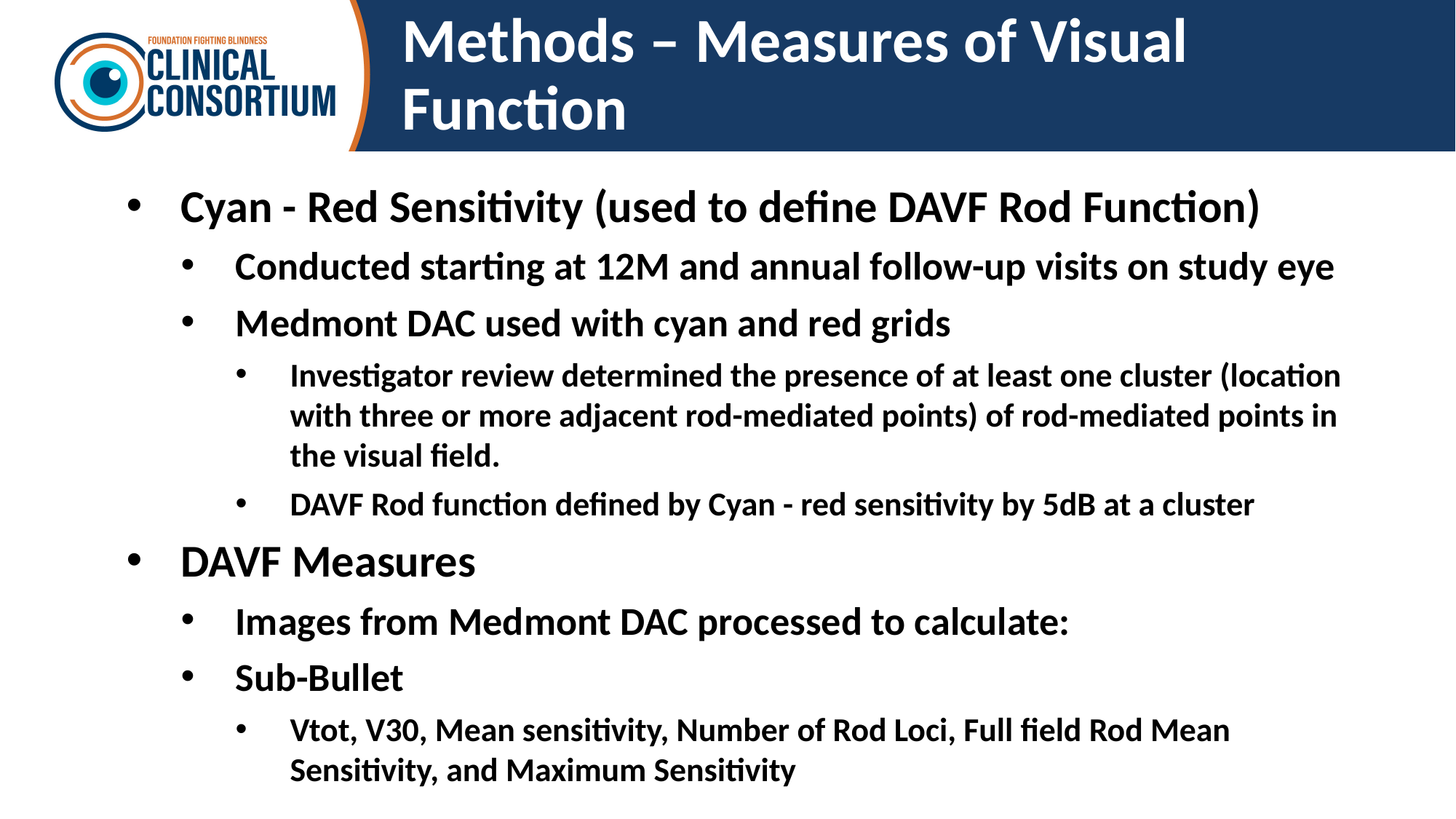

# Methods – Measures of Visual Function
Cyan - Red Sensitivity (used to define DAVF Rod Function)
Conducted starting at 12M and annual follow-up visits on study eye
Medmont DAC used with cyan and red grids
Investigator review determined the presence of at least one cluster (location with three or more adjacent rod-mediated points) of rod-mediated points in the visual field.
DAVF Rod function defined by Cyan - red sensitivity by 5dB at a cluster
DAVF Measures
Images from Medmont DAC processed to calculate:
Sub-Bullet
Vtot, V30, Mean sensitivity, Number of Rod Loci, Full field Rod Mean Sensitivity, and Maximum Sensitivity